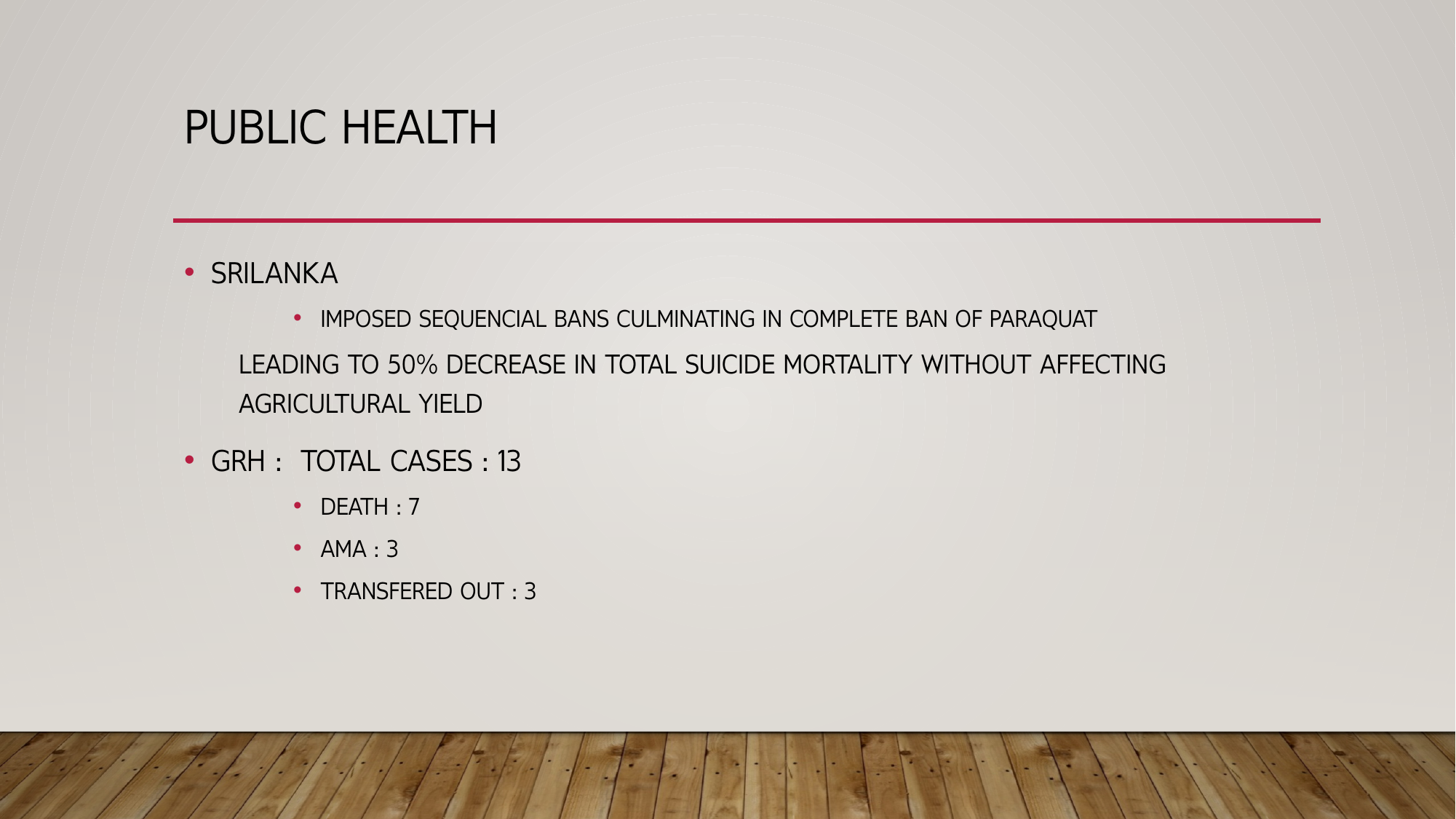

# Public health
SRILANKA
IMPOSED SEQUENCIAL BANS CULMINATING IN COMPLETE BAN OF PARAQUAT
LEADING TO 50% DECREASE IN TOTAL SUICIDE MORTALITY WITHOUT AFFECTING AGRICULTURAL YIELD
GRH :  TOTAL CASES : 13
DEATH : 7
AMA : 3
TRANSFERED OUT : 3